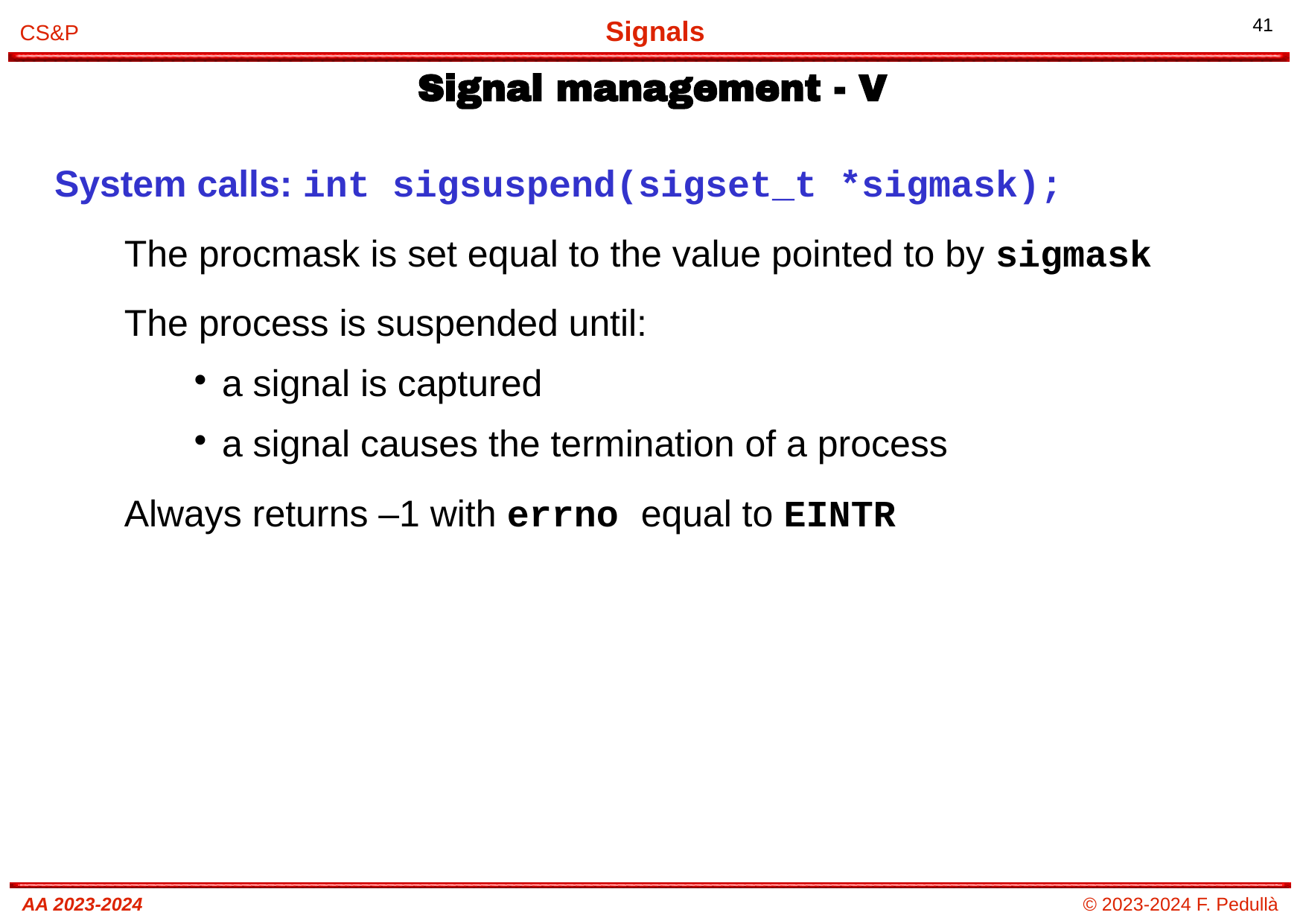

# Signal management - V
System calls: int sigsuspend(sigset_t *sigmask);
The procmask is set equal to the value pointed to by sigmask
The process is suspended until:
a signal is captured
a signal causes the termination of a process
Always returns –1 with errno equal to EINTR